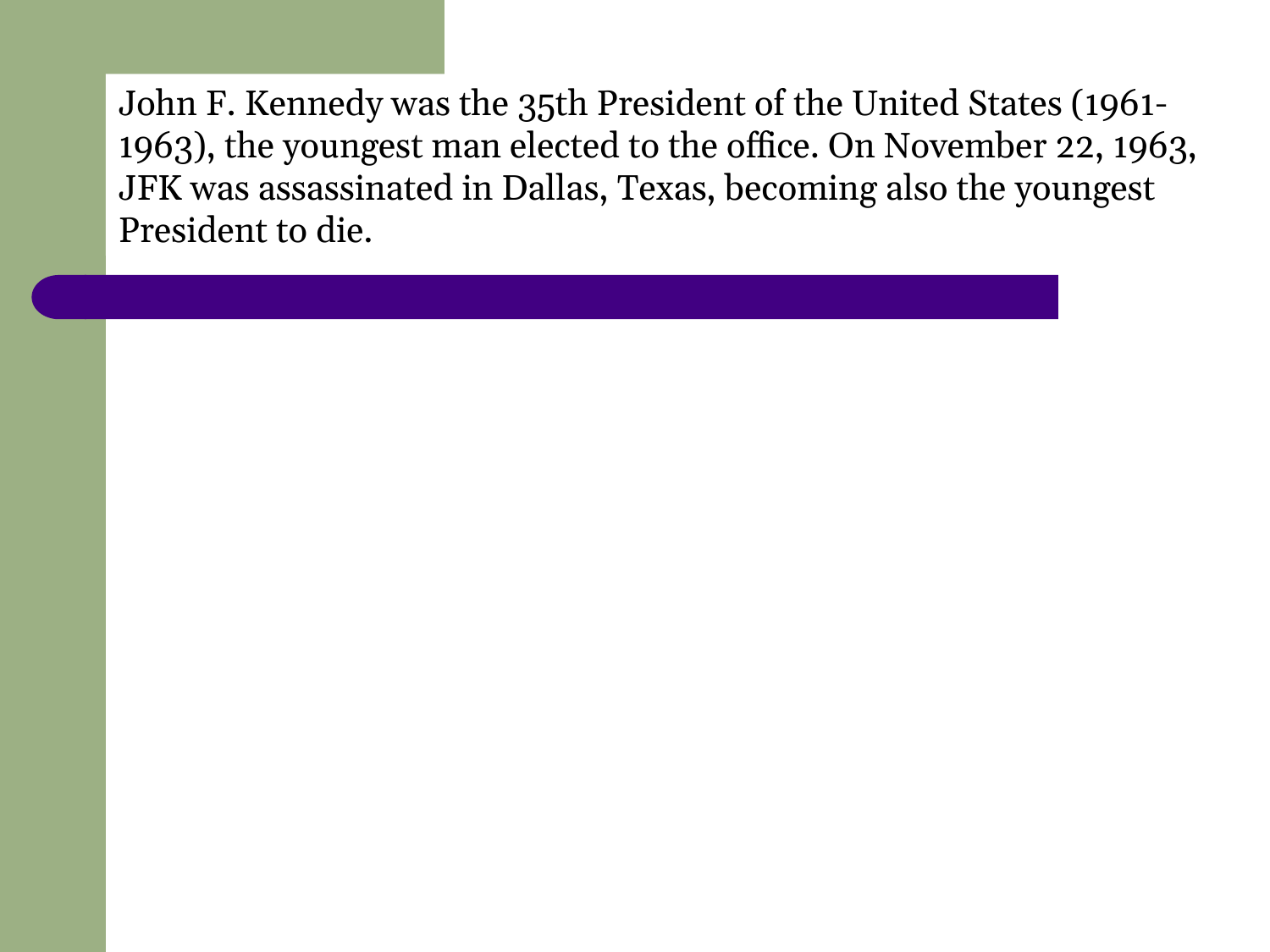

John F. Kennedy was the 35th President of the United States (1961-1963), the youngest man elected to the office. On November 22, 1963, JFK was assassinated in Dallas, Texas, becoming also the youngest President to die.